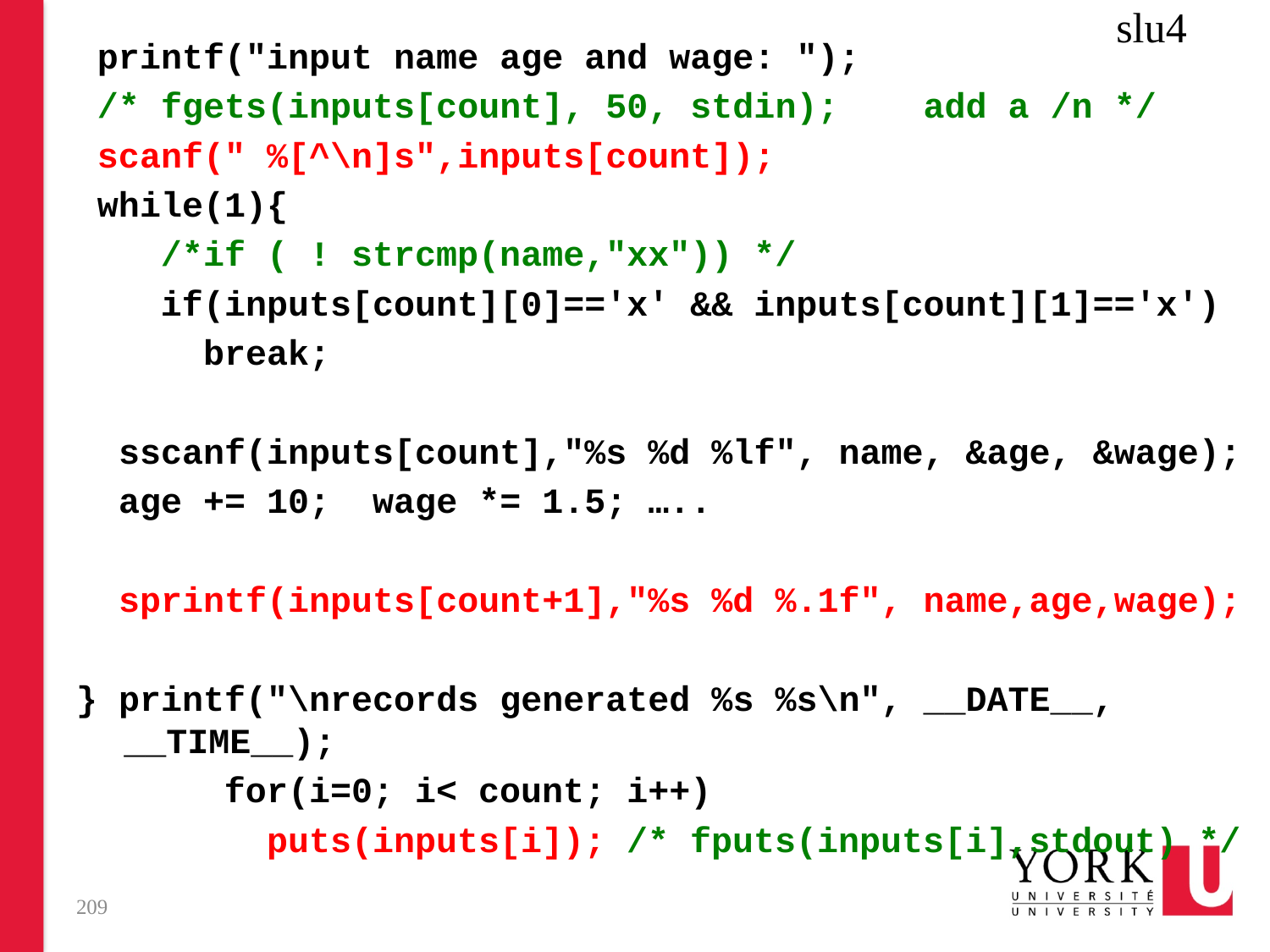

slu4
 printf("input name age and wage: ");
 /* fgets(inputs[count], 50, stdin);    add a /n */
 scanf(" %[^\n]s",inputs[count]);
 while(1){
    /*if ( ! strcmp(name,"xx")) */
    if(inputs[count][0]=='x' && inputs[count][1]=='x')
      break;

  sscanf(inputs[count],"%s %d %lf", name, &age, &wage);
  age += 10;  wage *= 1.5; …..

  sprintf(inputs[count+1],"%s %d %.1f", name,age,wage);

} printf("\nrecords generated %s %s\n", __DATE__, __TIME__);
       for(i=0; i< count; i++)
         puts(inputs[i]); /* fputs(inputs[i],stdout) */
209